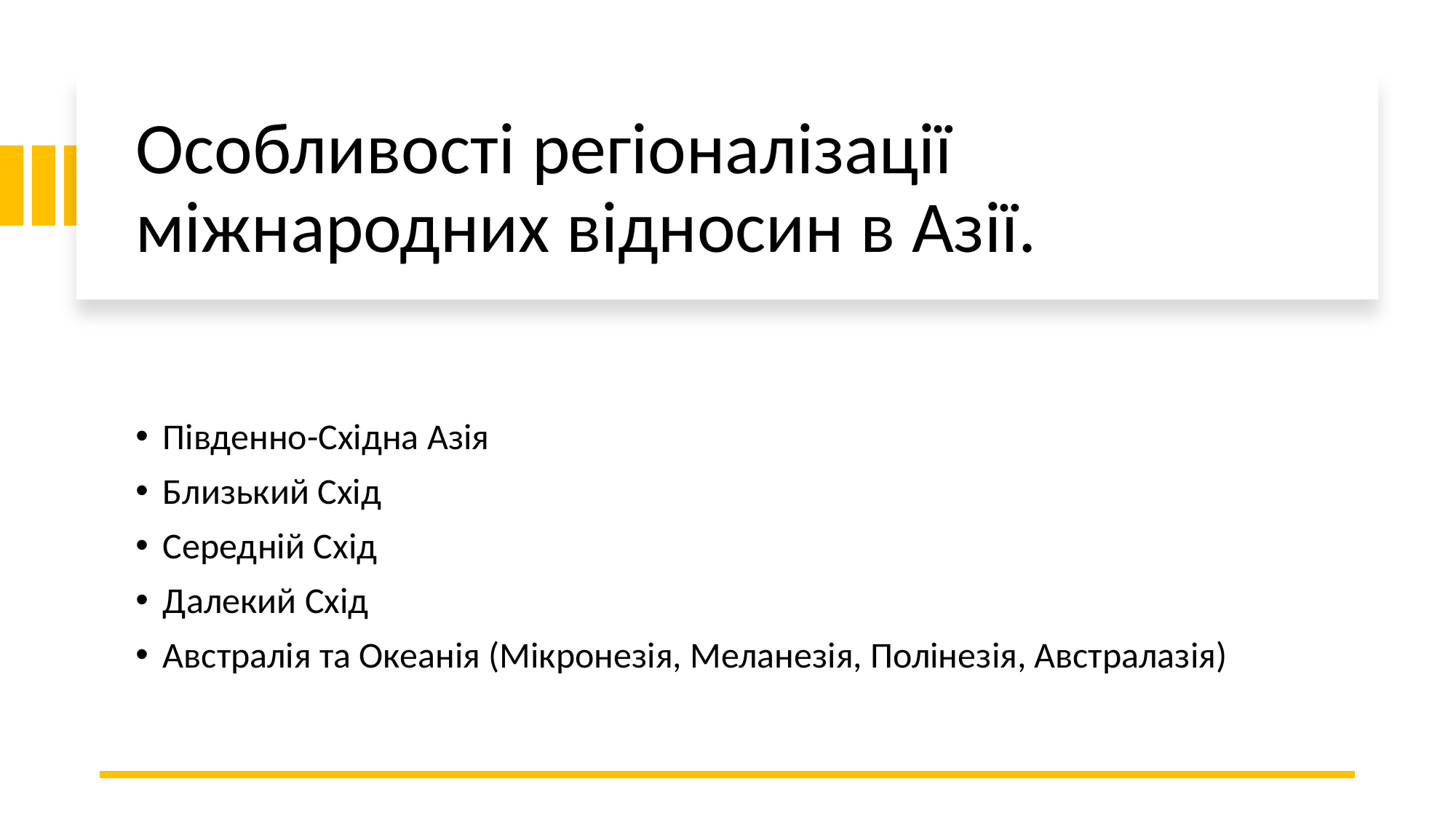

# Особливості регіоналізації міжнародних відносин в Азії.

Південно-Східна Азія
Близький Схід
Середній Схід
Далекий Схід
Австралія та Океанія (Мікронезія, Меланезія, Полінезія, Австралазія)